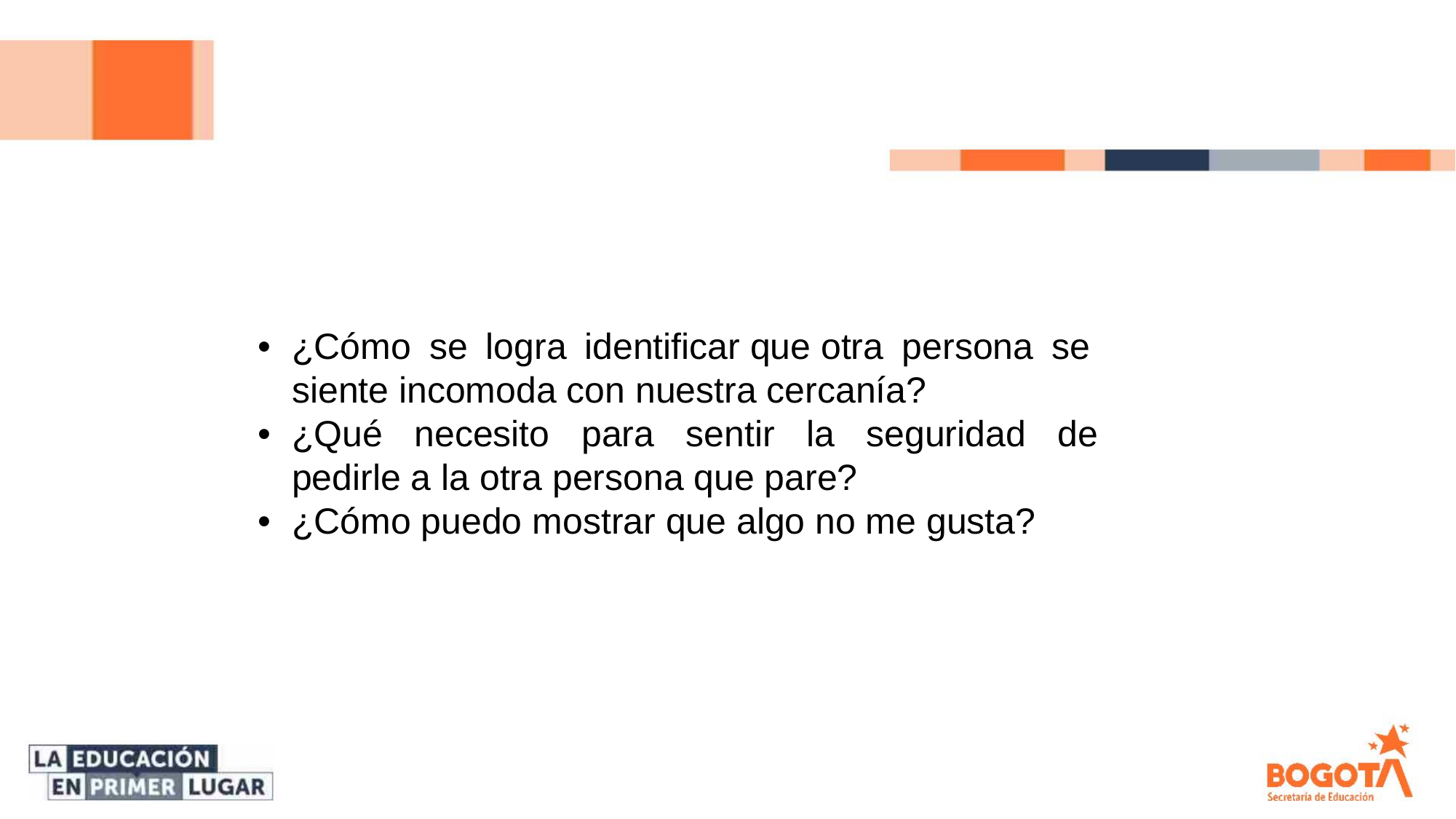

• ¿Cómo se logra identificar que otra persona se
siente incomoda con nuestra cercanía?
• ¿Qué necesito para sentir la seguridad de
pedirle a la otra persona que pare?
• ¿Cómo puedo mostrar que algo no me gusta?